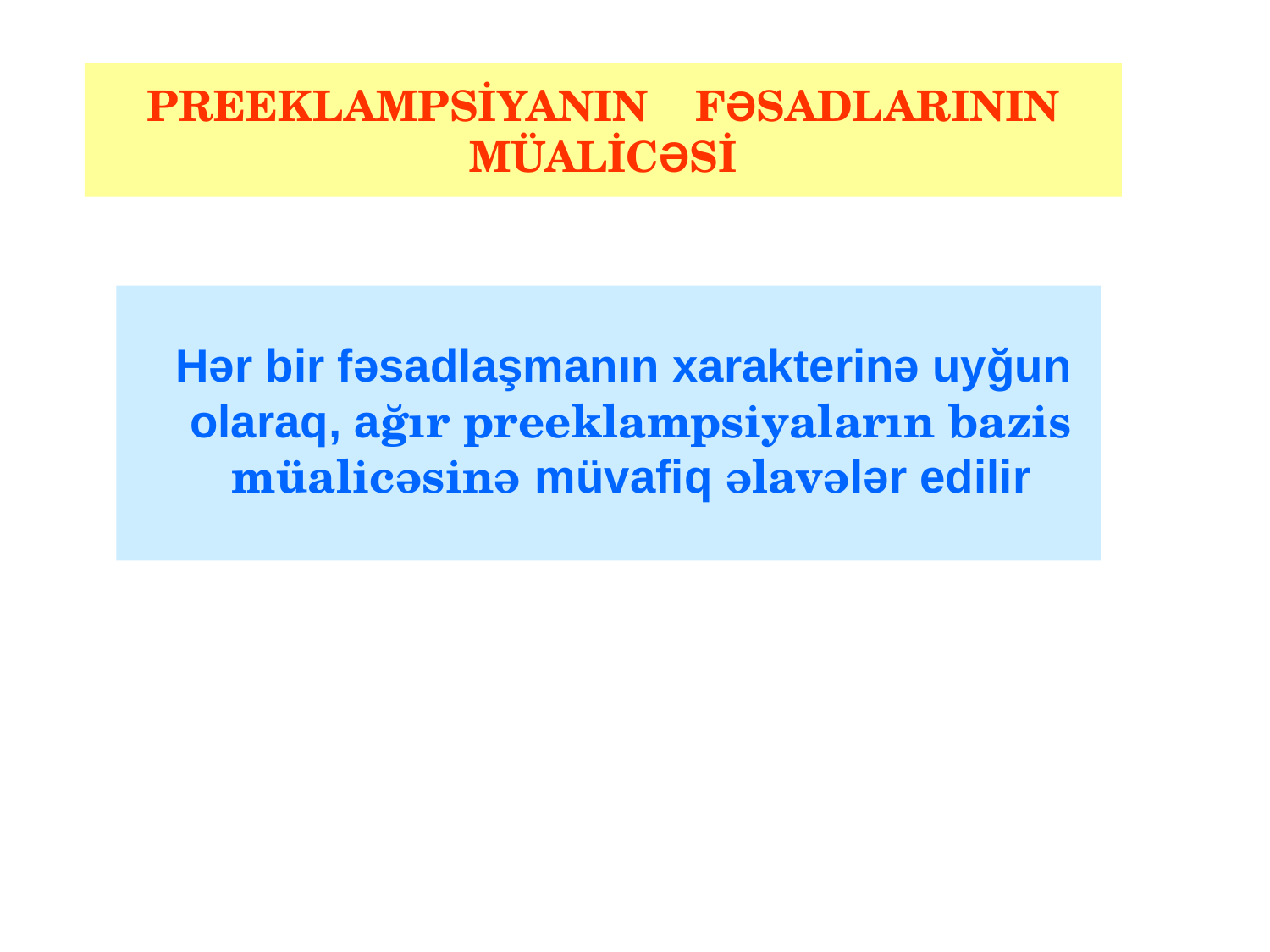

# PREEKLAMPSİYANIN    FƏSADLARININ MÜALİCƏSİ

    Hər bir fəsadlaşmanın xarakterinə uyğun olaraq, ağır preeklampsiyaların bazis müalicəsinə müvafiq əlavələr edilir